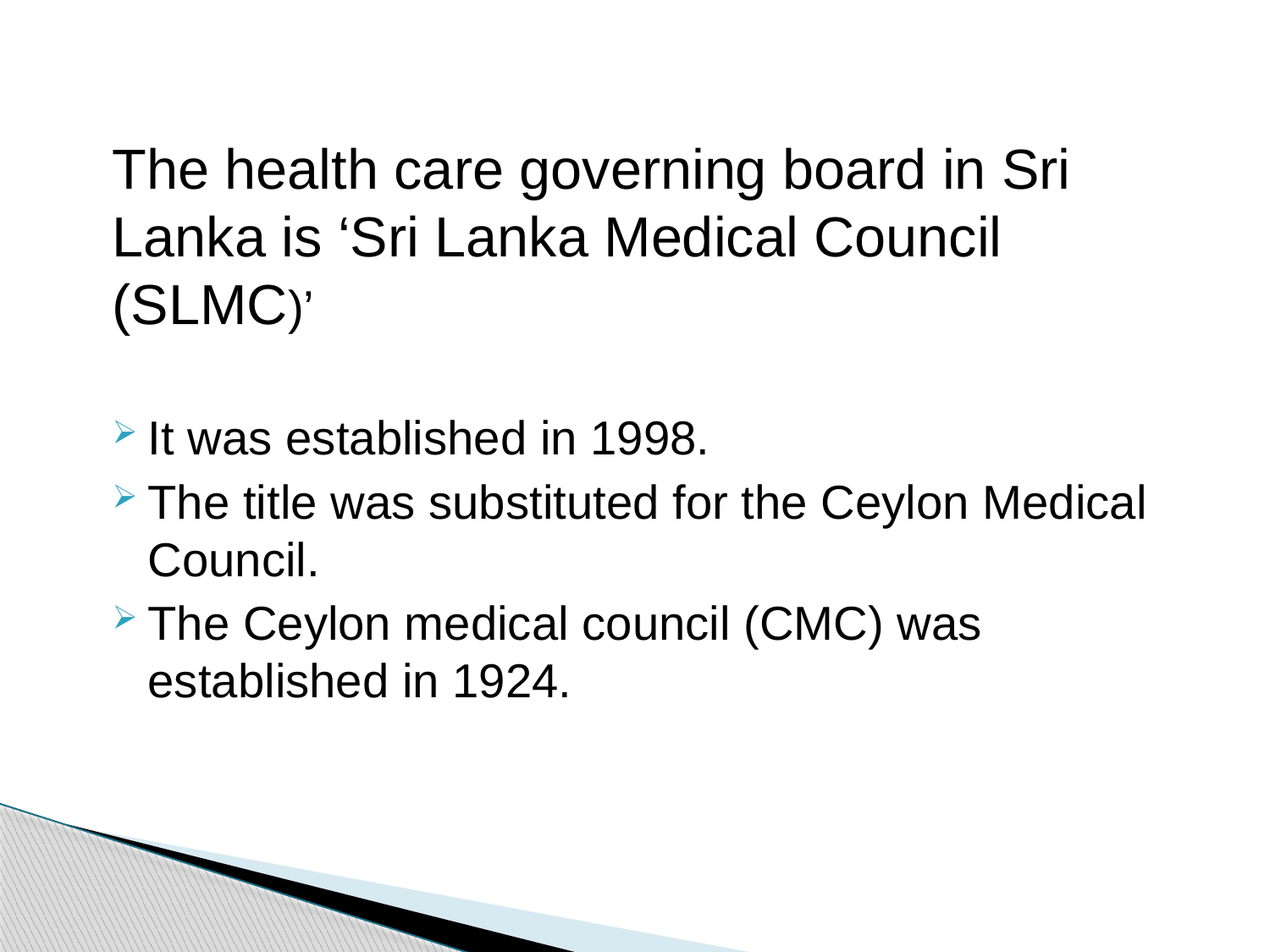

The health care governing board in Sri Lanka is ‘Sri Lanka Medical Council (SLMC)’

It was established in 1998.
The title was substituted for the Ceylon Medical Council.
The Ceylon medical council (CMC) was established in 1924.